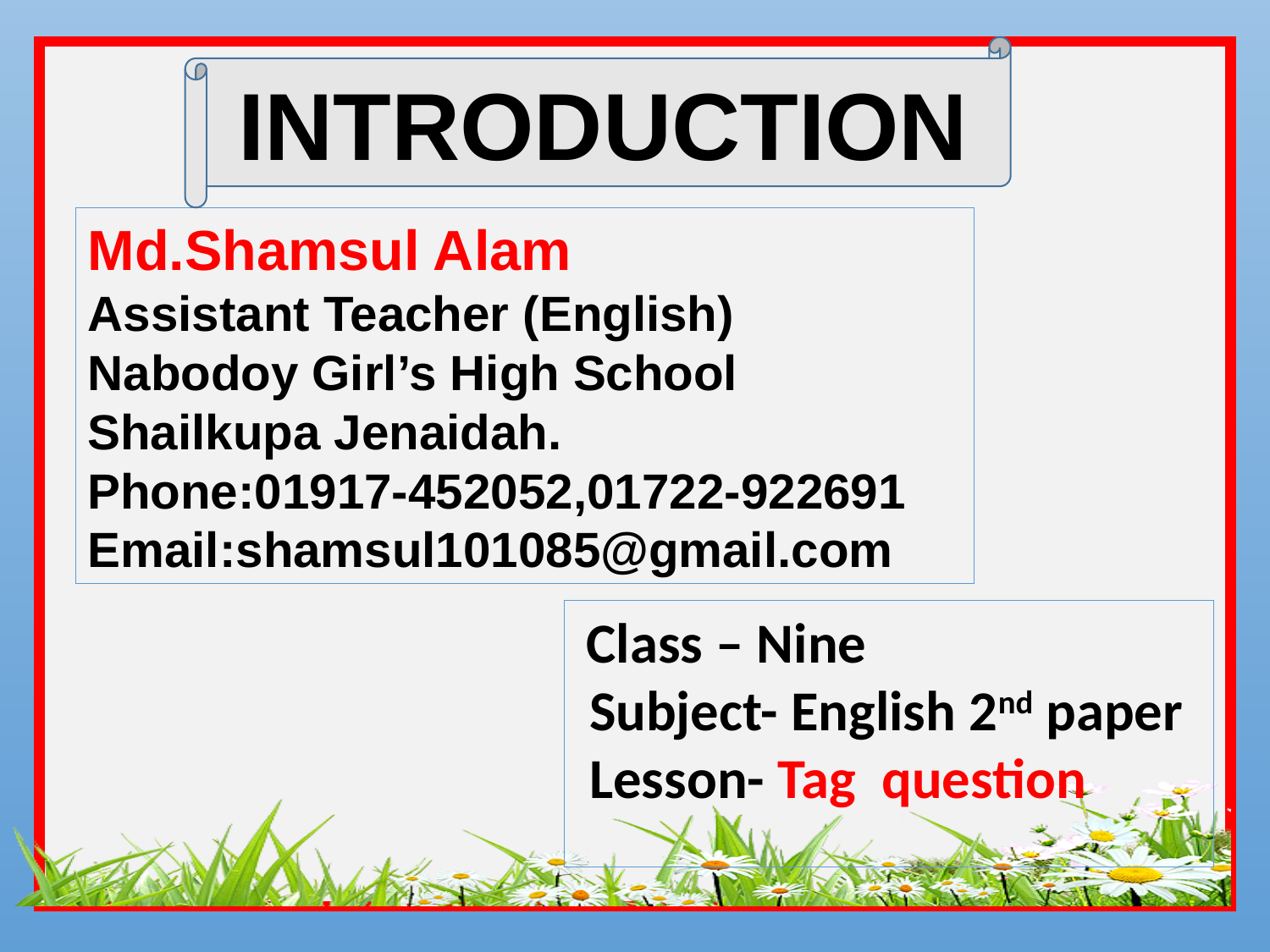

INTRODUCTION
Md.Shamsul Alam
Assistant Teacher (English)
Nabodoy Girl’s High School
Shailkupa Jenaidah.
Phone:01917-452052,01722-922691
Email:shamsul101085@gmail.com
 Class – Nine
 Subject- English 2nd paper
 Lesson- Tag  question